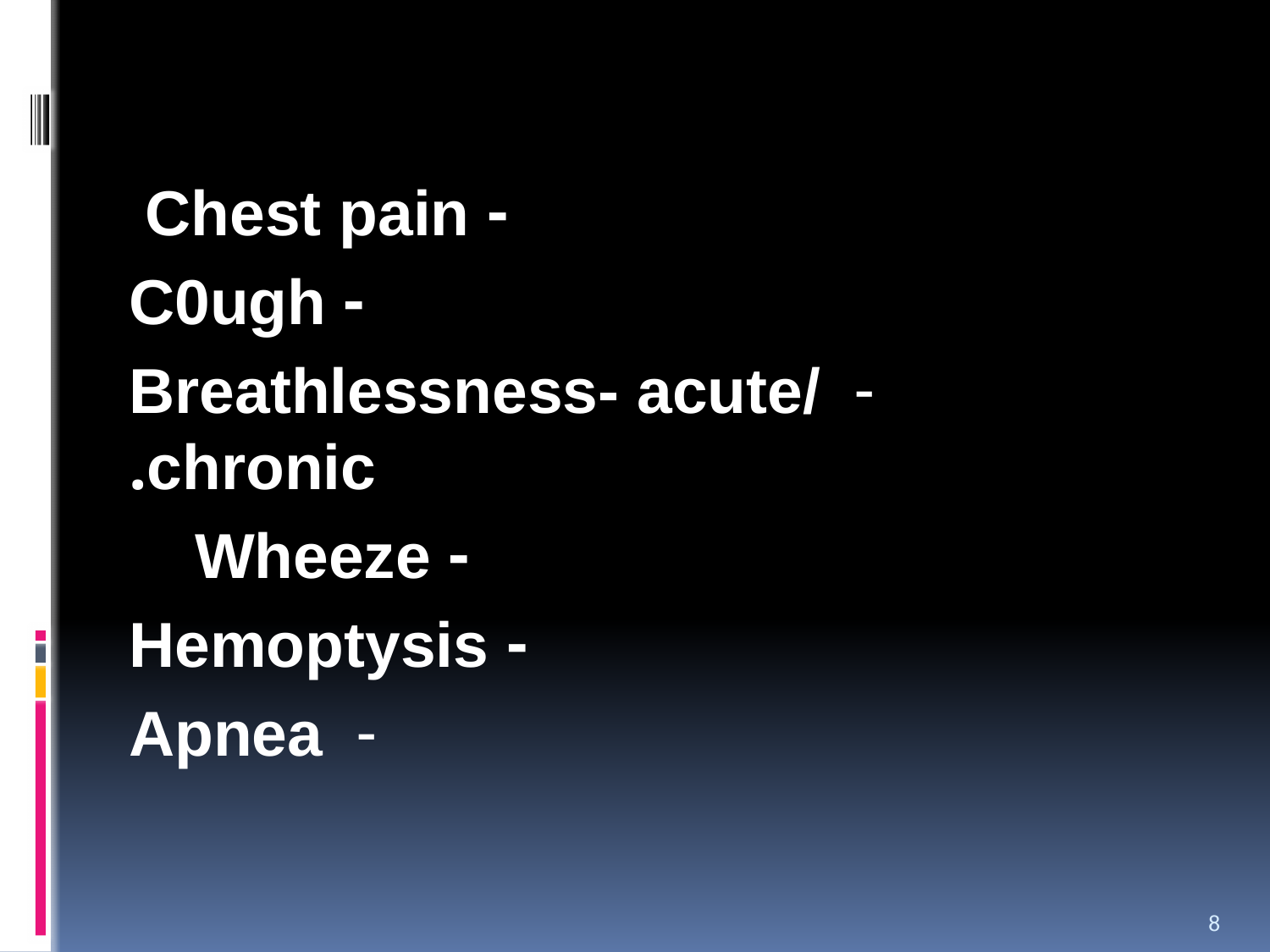

- Chest pain
- C0ugh
-  Breathlessness- acute/ chronic.
 - Wheeze
 - Hemoptysis
-  Apnea

8